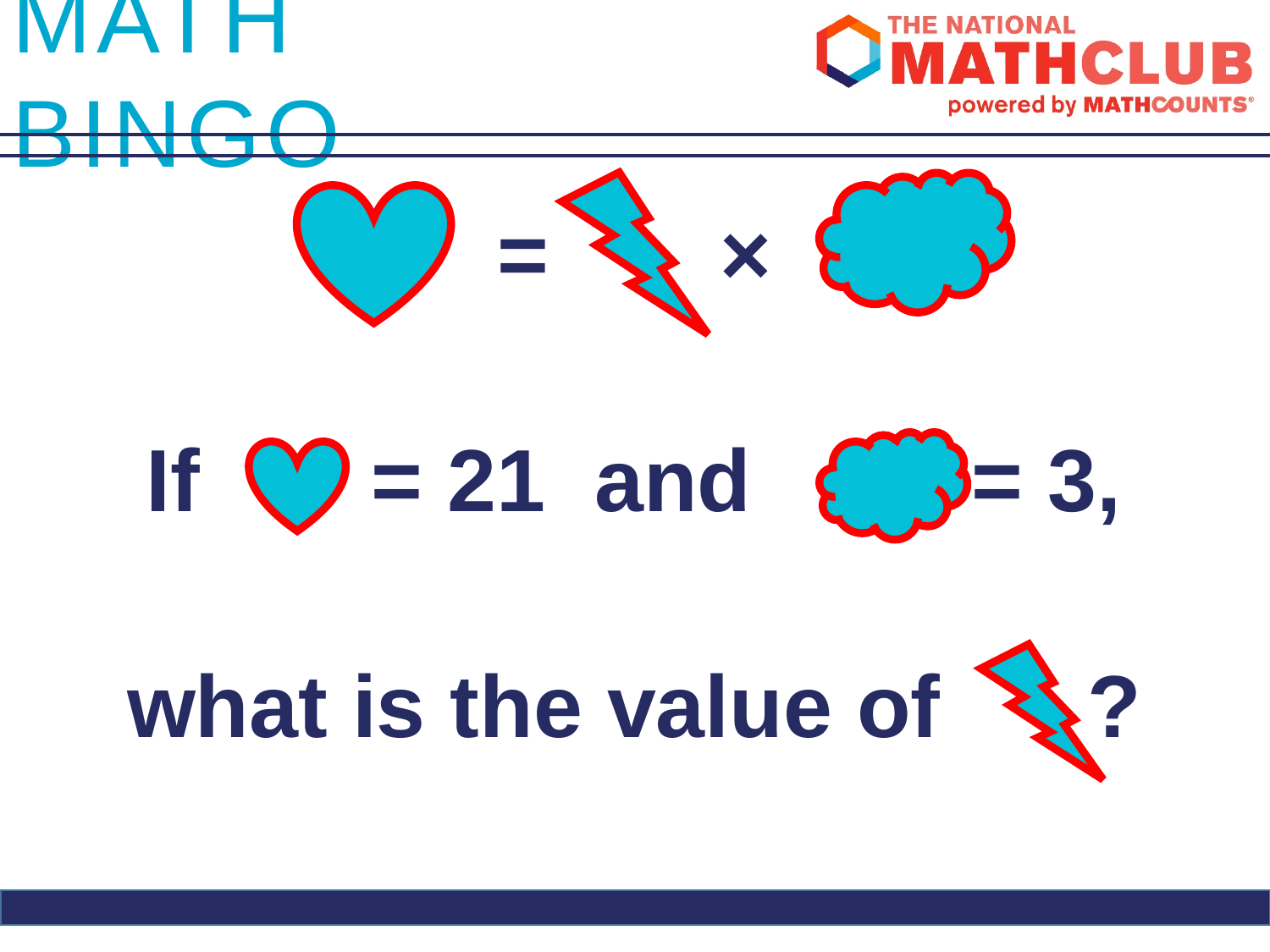

=       ×

If       = 21  and         = 3,

what is the value of      ?